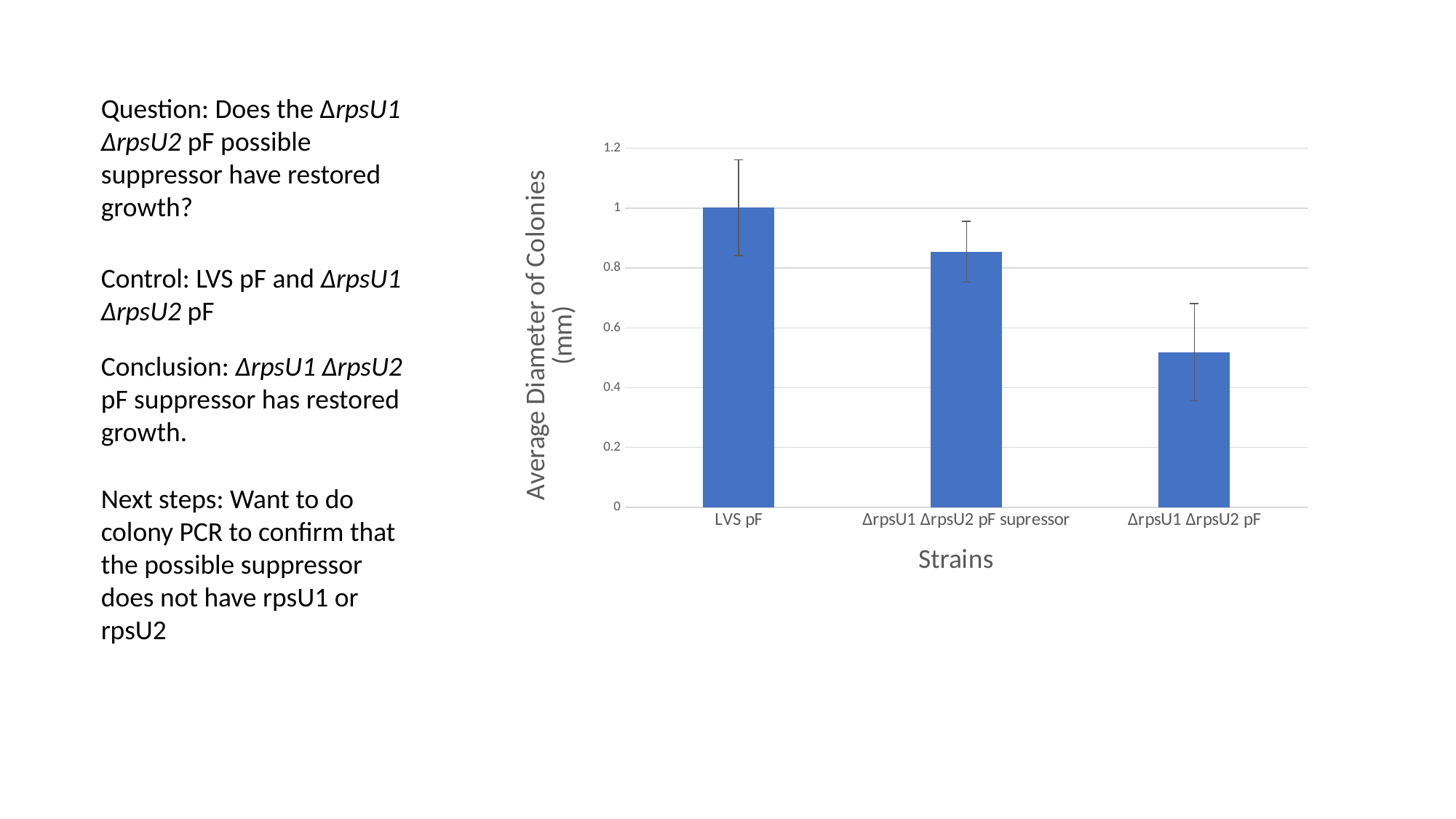

Question: Does the ∆rpsU1 ∆rpsU2 pF possible suppressor have restored growth?

### Chart

| Category | Average |
|---|---|
| LVS pF | 1.00125 |
| ∆rpsU1 ∆rpsU2 pF supressor | 0.8544999999999999 |
| ∆rpsU1 ∆rpsU2 pF | 0.5185833333333334 |
Control: LVS pF and ∆rpsU1 ∆rpsU2 pF
Conclusion: ∆rpsU1 ∆rpsU2 pF suppressor has restored growth.
Next steps: Want to do colony PCR to confirm that the possible suppressor does not have rpsU1 or rpsU2